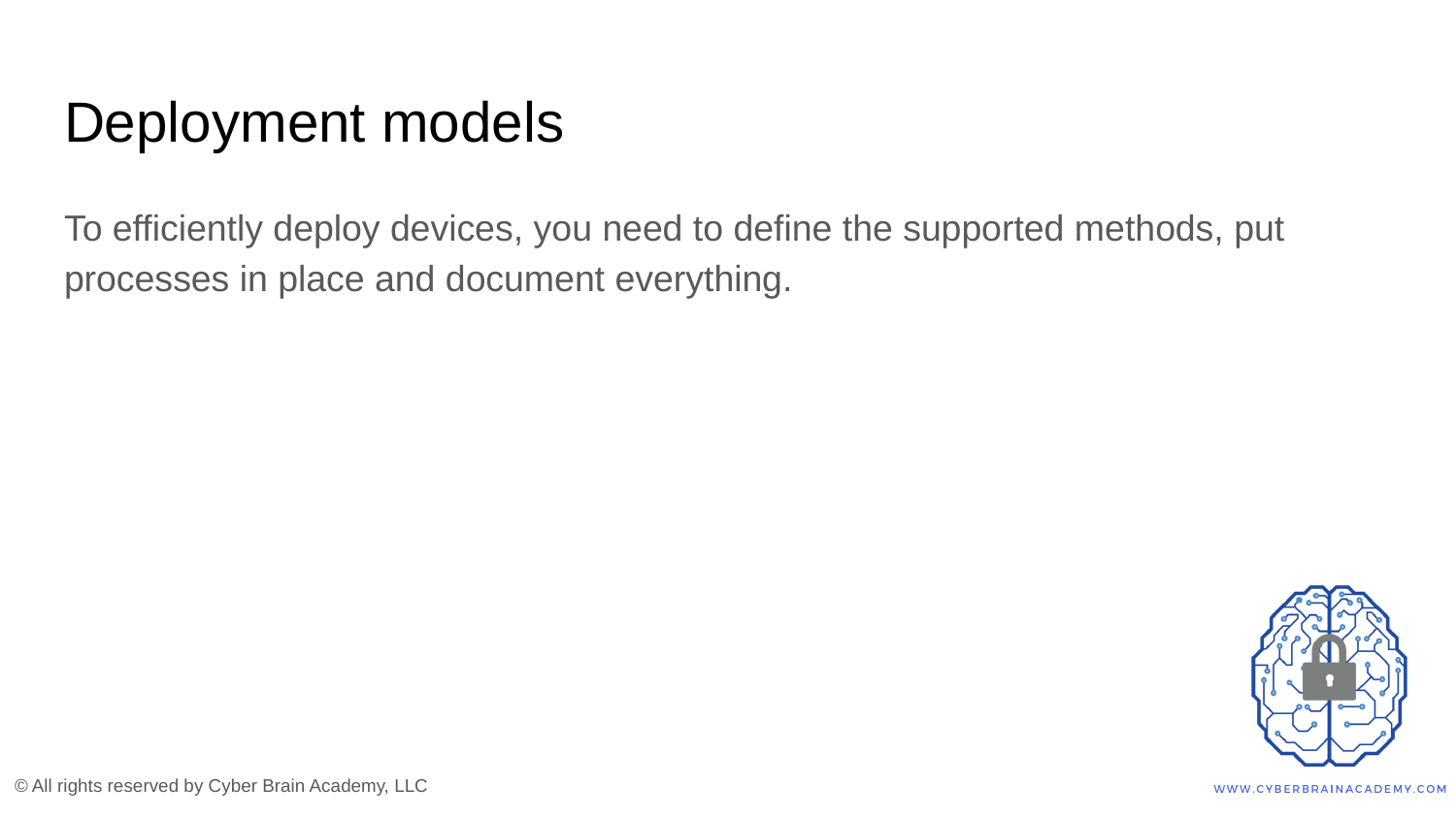

# Deployment models

To efficiently deploy devices, you need to define the supported methods, put processes in place and document everything.